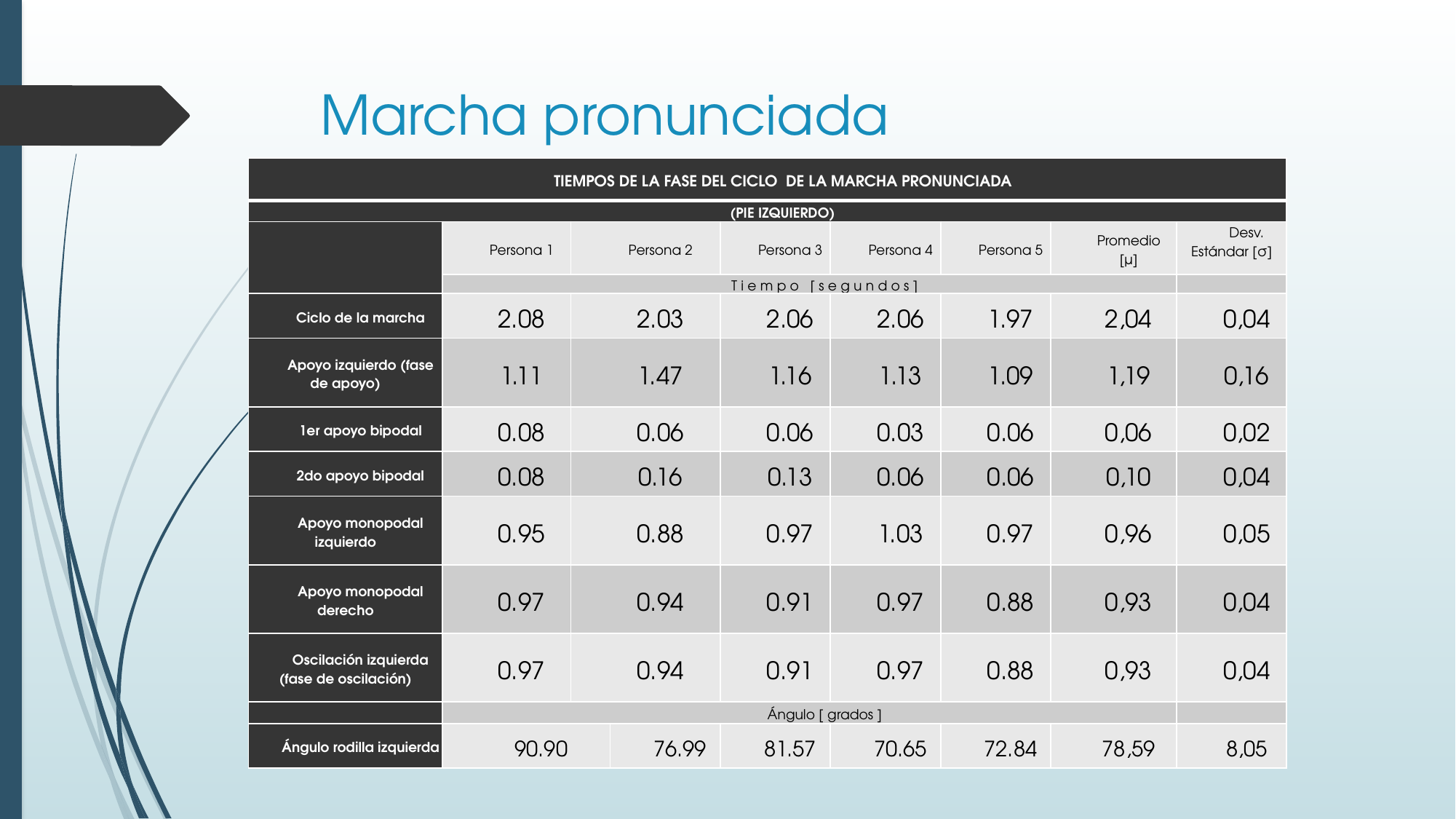

# Marcha pronunciada
| TIEMPOS DE LA FASE DEL CICLO DE LA MARCHA PRONUNCIADA |  |  |  |  |  |  |  |  |
| --- | --- | --- | --- | --- | --- | --- | --- | --- |
| (PIE IZQUIERDO) |  |  |  |  |  |  |  |  |
|  | Persona 1 | Persona 2 |  | Persona 3 | Persona 4 | Persona 5 | Promedio [µ] | Desv. Estándar [σ] |
|  | T i e m p o [ s e g u n d o s ] |  |  |  |  |  |  |  |
| Ciclo de la marcha | 2.08 | 2.03 |  | 2.06 | 2.06 | 1.97 | 2,04 | 0,04 |
| Apoyo izquierdo (fase de apoyo) | 1.11 | 1.47 |  | 1.16 | 1.13 | 1.09 | 1,19 | 0,16 |
| 1er apoyo bipodal | 0.08 | 0.06 |  | 0.06 | 0.03 | 0.06 | 0,06 | 0,02 |
| 2do apoyo bipodal | 0.08 | 0.16 |  | 0.13 | 0.06 | 0.06 | 0,10 | 0,04 |
| Apoyo monopodal izquierdo | 0.95 | 0.88 |  | 0.97 | 1.03 | 0.97 | 0,96 | 0,05 |
| Apoyo monopodal derecho | 0.97 | 0.94 |  | 0.91 | 0.97 | 0.88 | 0,93 | 0,04 |
| Oscilación izquierda (fase de oscilación) | 0.97 | 0.94 |  | 0.91 | 0.97 | 0.88 | 0,93 | 0,04 |
|  | Ángulo [ grados ] |  |  |  |  |  |  |  |
| Ángulo rodilla izquierda | 90.90 |  | 76.99 | 81.57 | 70.65 | 72.84 | 78,59 | 8,05 |